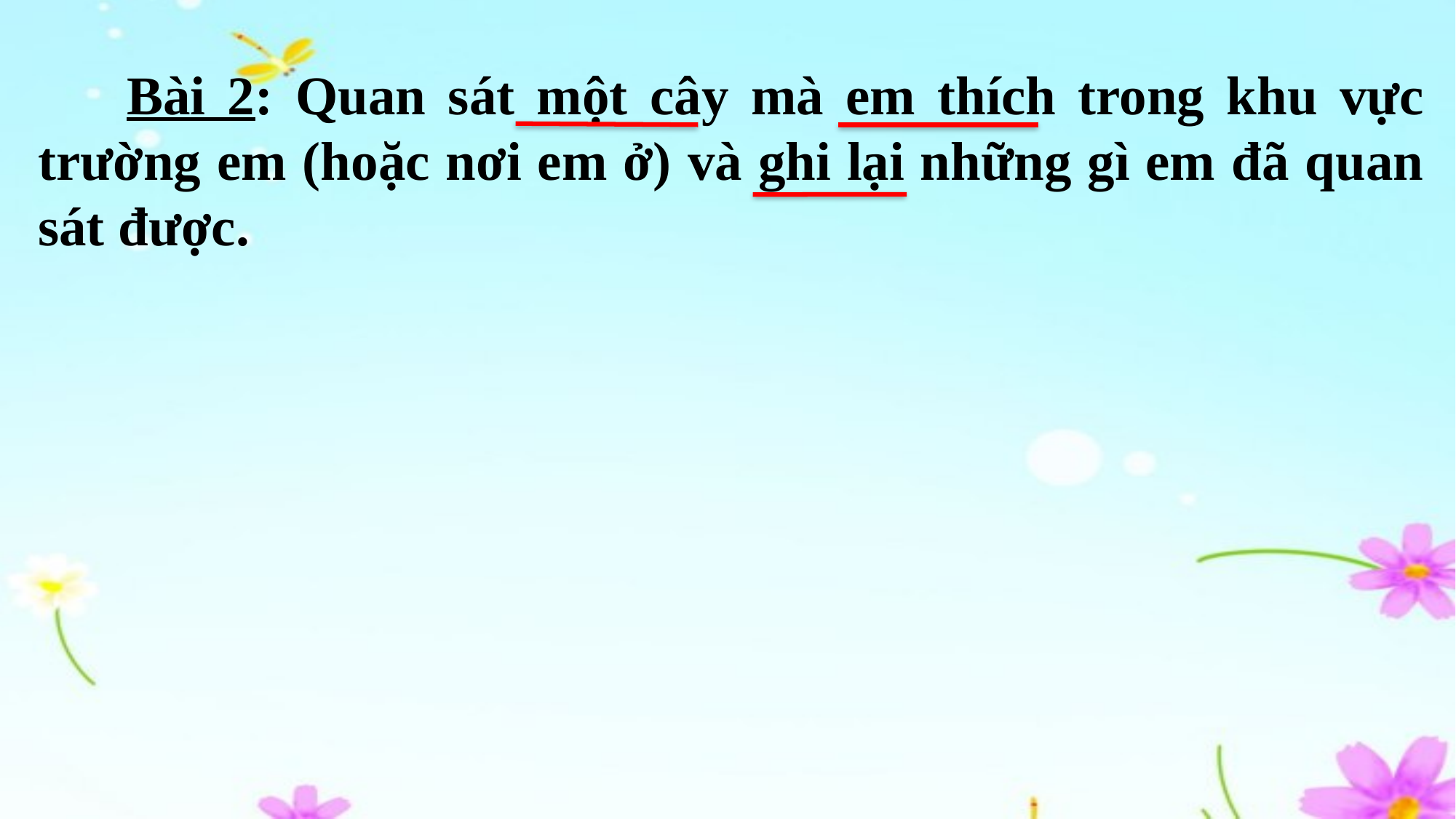

Bài 2: Quan sát một cây mà em thích trong khu vực trường em (hoặc nơi em ở) và ghi lại những gì em đã quan sát được.